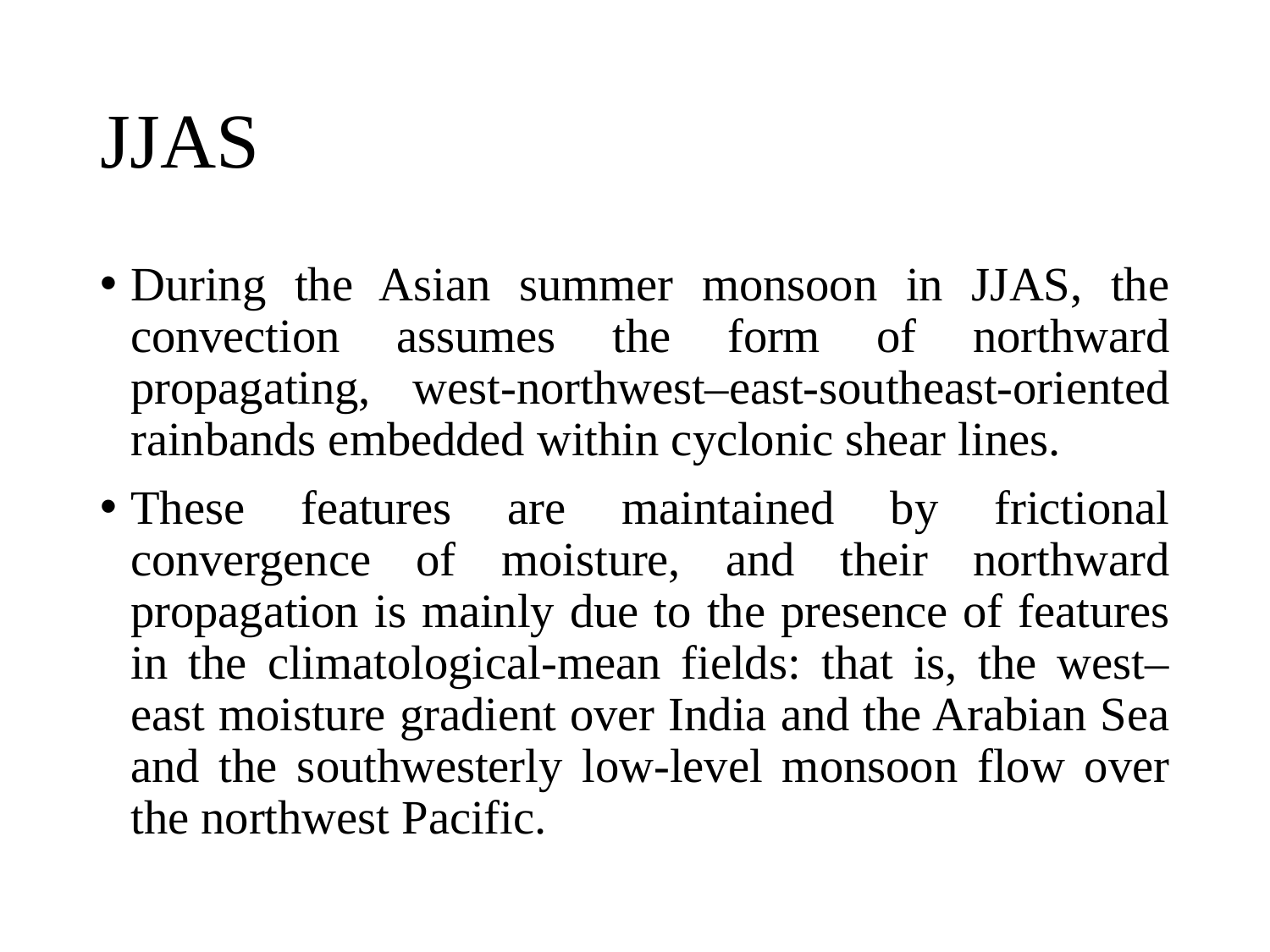

# JJAS
During the Asian summer monsoon in JJAS, the convection assumes the form of northward propagating, west-northwest–east-southeast-oriented rainbands embedded within cyclonic shear lines.
These features are maintained by frictional convergence of moisture, and their northward propagation is mainly due to the presence of features in the climatological-mean fields: that is, the west–east moisture gradient over India and the Arabian Sea and the southwesterly low-level monsoon flow over the northwest Pacific.